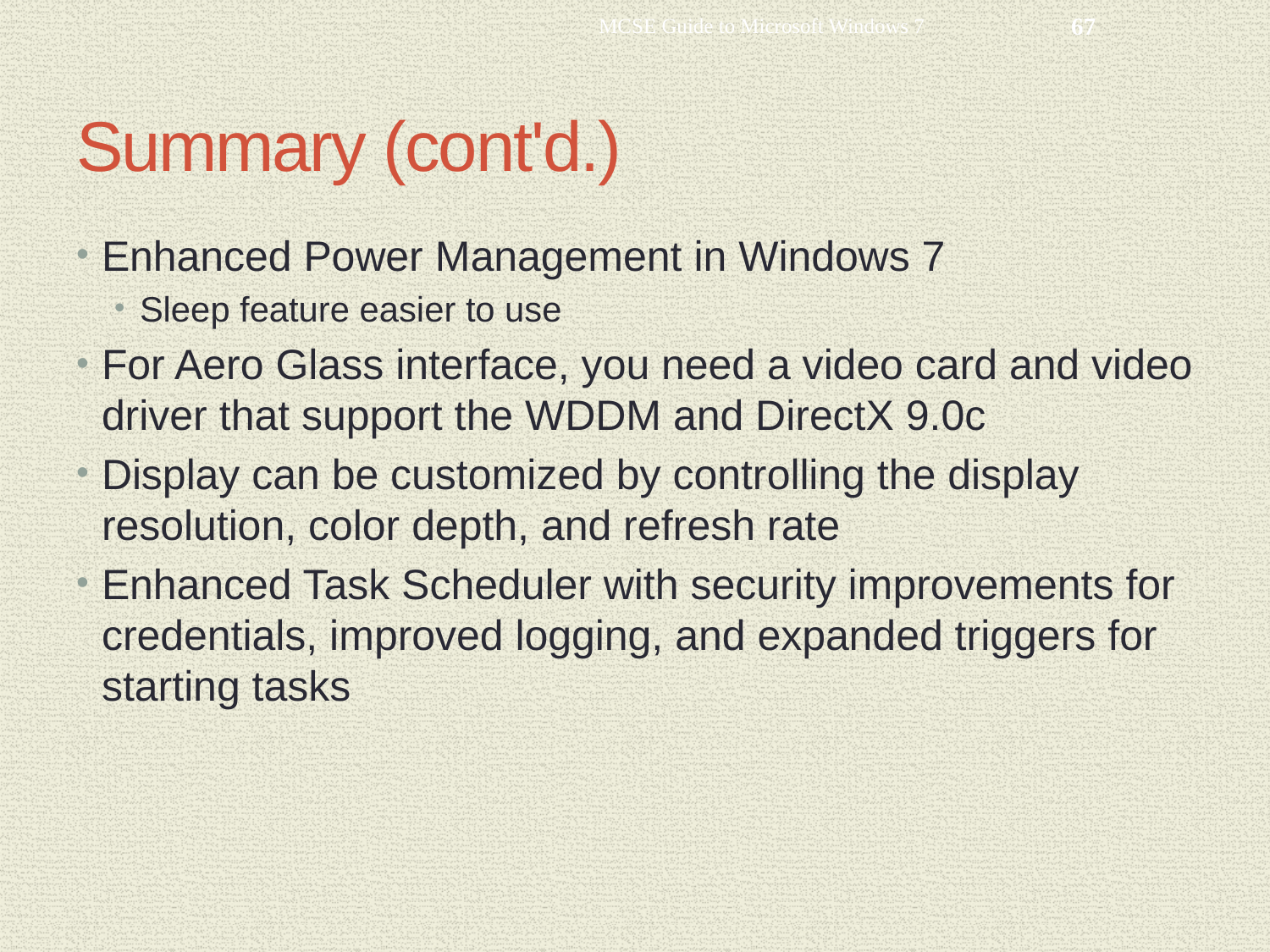

MCSE Guide to Microsoft Windows 7
67
# Summary (cont'd.)
Enhanced Power Management in Windows 7
Sleep feature easier to use
For Aero Glass interface, you need a video card and video driver that support the WDDM and DirectX 9.0c
Display can be customized by controlling the display resolution, color depth, and refresh rate
Enhanced Task Scheduler with security improvements for credentials, improved logging, and expanded triggers for starting tasks